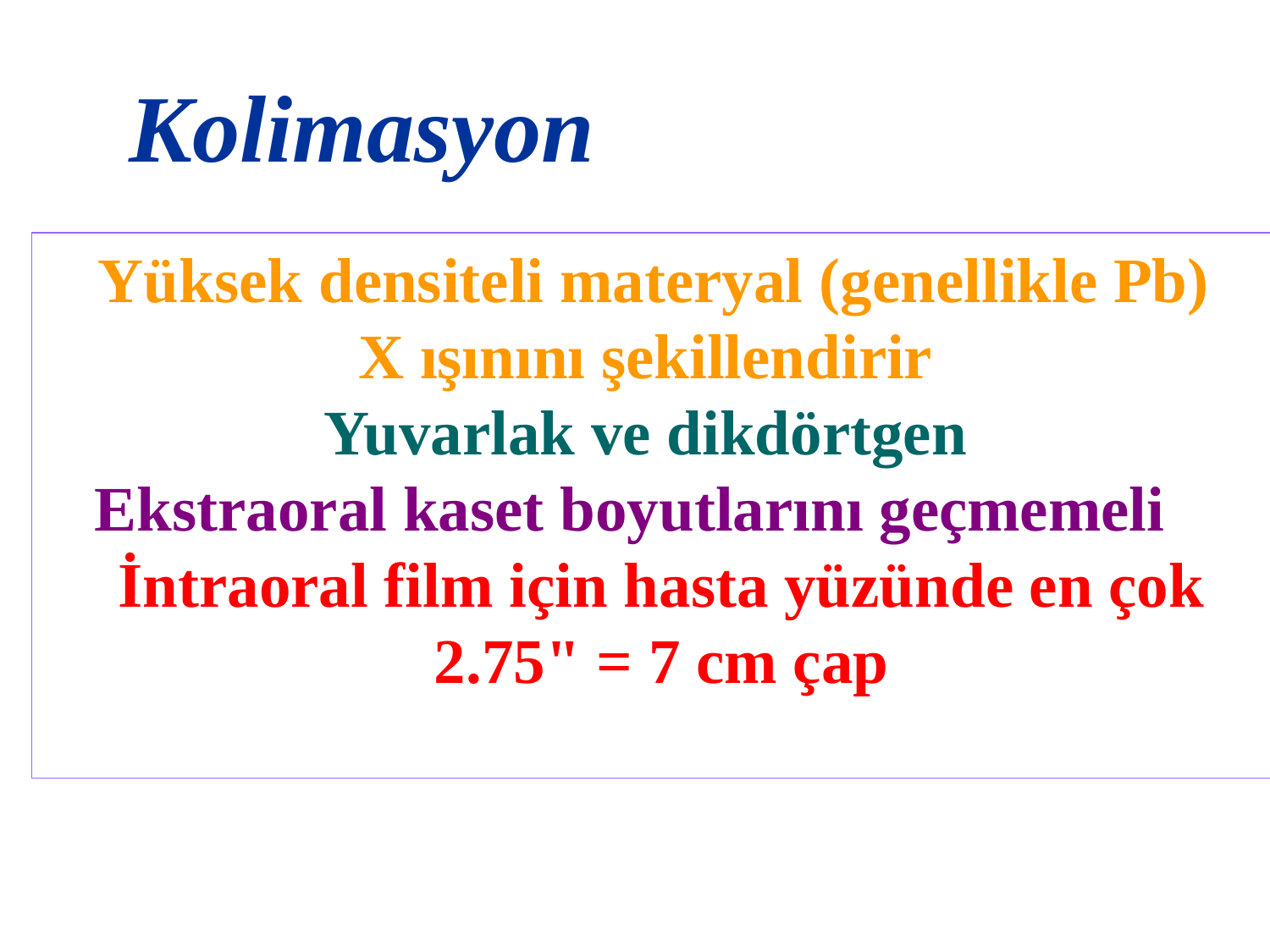

Kolimasyon
Yüksek densiteli materyal (genellikle Pb)
X ışınını şekillendirir
Yuvarlak ve dikdörtgen
Ekstraoral kaset boyutlarını geçmemeli
İntraoral film için hasta yüzünde en çok 2.75" = 7 cm çap